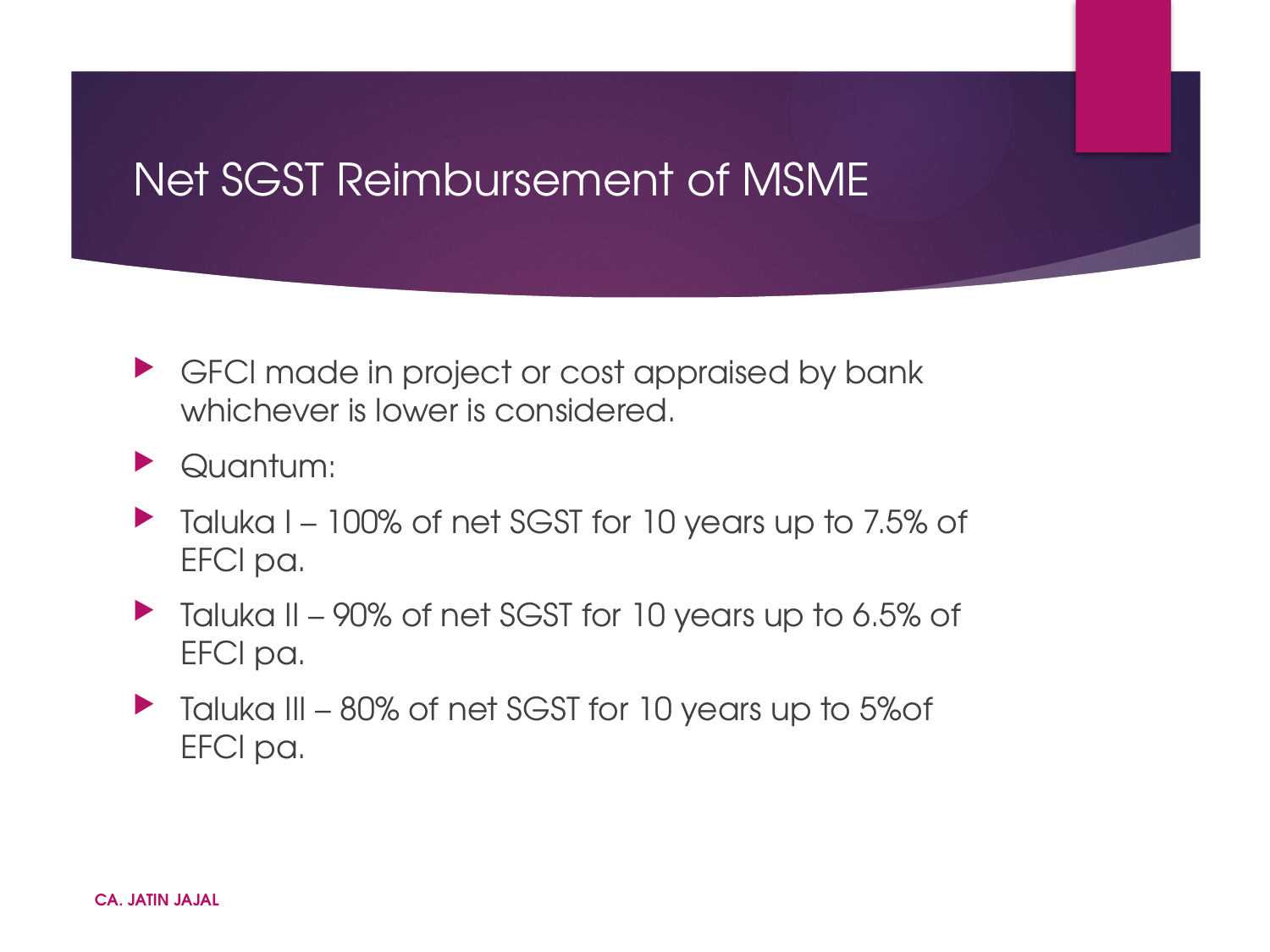

# Net SGST Reimbursement of MSME
GFCI made in project or cost appraised by bank whichever is lower is considered.
Quantum:
Taluka I – 100% of net SGST for 10 years up to 7.5% of EFCI pa.
Taluka II – 90% of net SGST for 10 years up to 6.5% of EFCI pa.
Taluka III – 80% of net SGST for 10 years up to 5%of EFCI pa.

CA. JATIN JAJAL